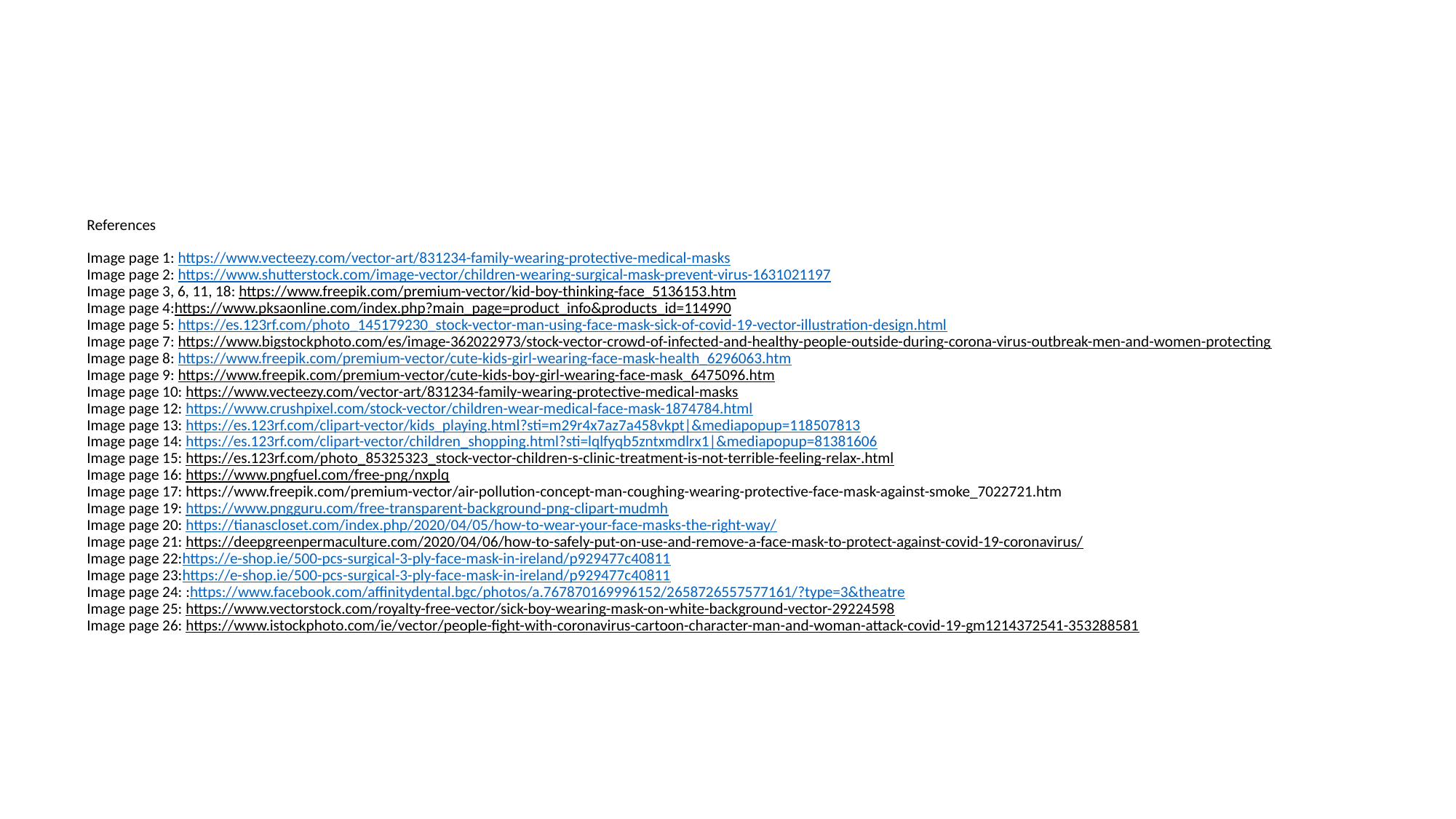

# References Image page 1: https://www.vecteezy.com/vector-art/831234-family-wearing-protective-medical-masks Image page 2: https://www.shutterstock.com/image-vector/children-wearing-surgical-mask-prevent-virus-1631021197 Image page 3, 6, 11, 18: https://www.freepik.com/premium-vector/kid-boy-thinking-face_5136153.htm Image page 4:https://www.pksaonline.com/index.php?main_page=product_info&products_id=114990 Image page 5: https://es.123rf.com/photo_145179230_stock-vector-man-using-face-mask-sick-of-covid-19-vector-illustration-design.html Image page 7: https://www.bigstockphoto.com/es/image-362022973/stock-vector-crowd-of-infected-and-healthy-people-outside-during-corona-virus-outbreak-men-and-women-protecting Image page 8: https://www.freepik.com/premium-vector/cute-kids-girl-wearing-face-mask-health_6296063.htm Image page 9: https://www.freepik.com/premium-vector/cute-kids-boy-girl-wearing-face-mask_6475096.htm Image page 10: https://www.vecteezy.com/vector-art/831234-family-wearing-protective-medical-masks Image page 12: https://www.crushpixel.com/stock-vector/children-wear-medical-face-mask-1874784.html Image page 13: https://es.123rf.com/clipart-vector/kids_playing.html?sti=m29r4x7az7a458vkpt|&mediapopup=118507813 Image page 14: https://es.123rf.com/clipart-vector/children_shopping.html?sti=lqlfyqb5zntxmdlrx1|&mediapopup=81381606 Image page 15: https://es.123rf.com/photo_85325323_stock-vector-children-s-clinic-treatment-is-not-terrible-feeling-relax-.html Image page 16: https://www.pngfuel.com/free-png/nxplq Image page 17: https://www.freepik.com/premium-vector/air-pollution-concept-man-coughing-wearing-protective-face-mask-against-smoke_7022721.htm Image page 19: https://www.pngguru.com/free-transparent-background-png-clipart-mudmh Image page 20: https://tianascloset.com/index.php/2020/04/05/how-to-wear-your-face-masks-the-right-way/ Image page 21: https://deepgreenpermaculture.com/2020/04/06/how-to-safely-put-on-use-and-remove-a-face-mask-to-protect-against-covid-19-coronavirus/ Image page 22:https://e-shop.ie/500-pcs-surgical-3-ply-face-mask-in-ireland/p929477c40811 Image page 23:https://e-shop.ie/500-pcs-surgical-3-ply-face-mask-in-ireland/p929477c40811 Image page 24: :https://www.facebook.com/affinitydental.bgc/photos/a.767870169996152/2658726557577161/?type=3&theatre Image page 25: https://www.vectorstock.com/royalty-free-vector/sick-boy-wearing-mask-on-white-background-vector-29224598 Image page 26: https://www.istockphoto.com/ie/vector/people-fight-with-coronavirus-cartoon-character-man-and-woman-attack-covid-19-gm1214372541-353288581